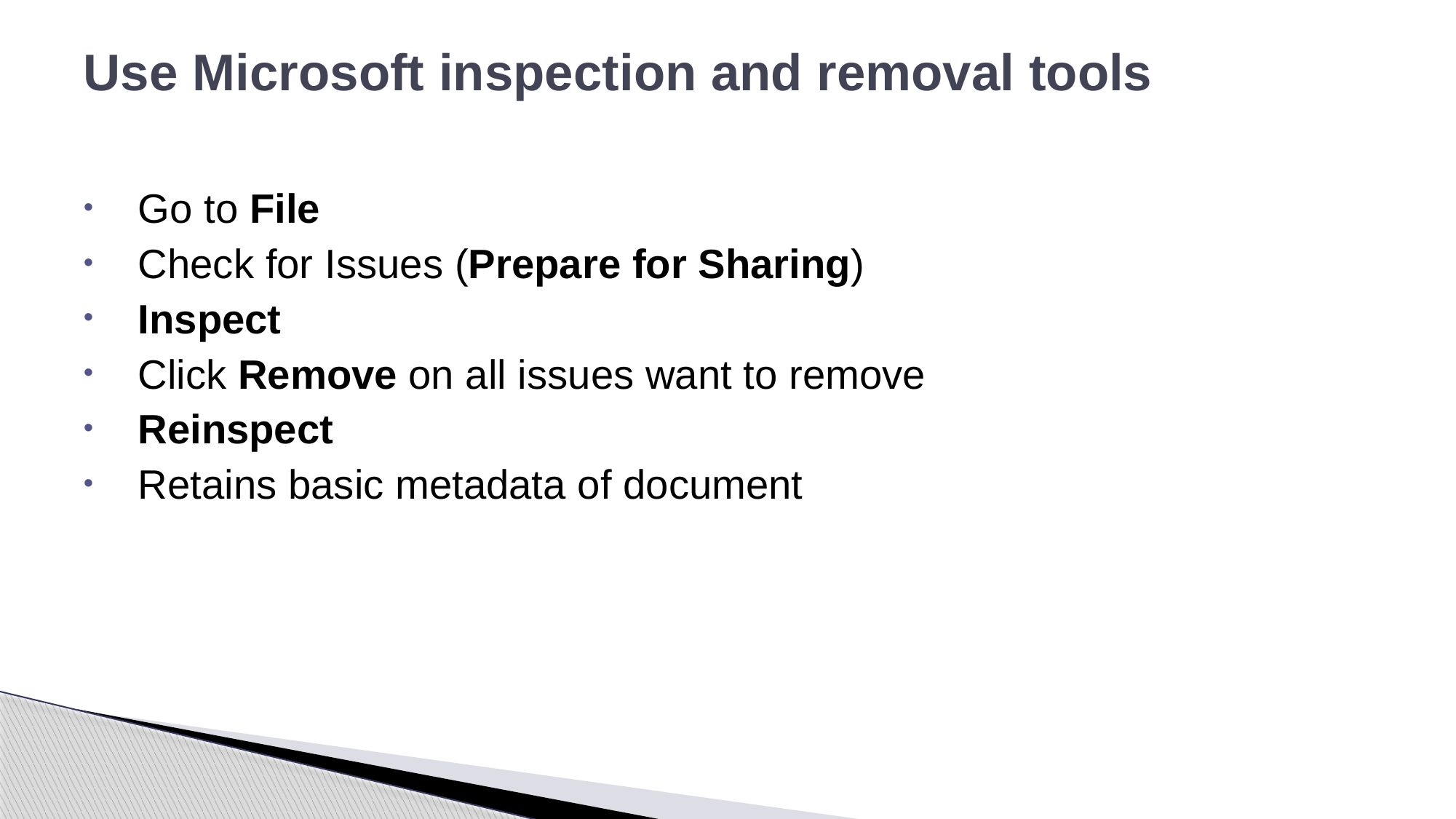

# Use Microsoft inspection and removal tools
Go to File
Check for Issues (Prepare for Sharing)
Inspect
Click Remove on all issues want to remove
Reinspect
Retains basic metadata of document